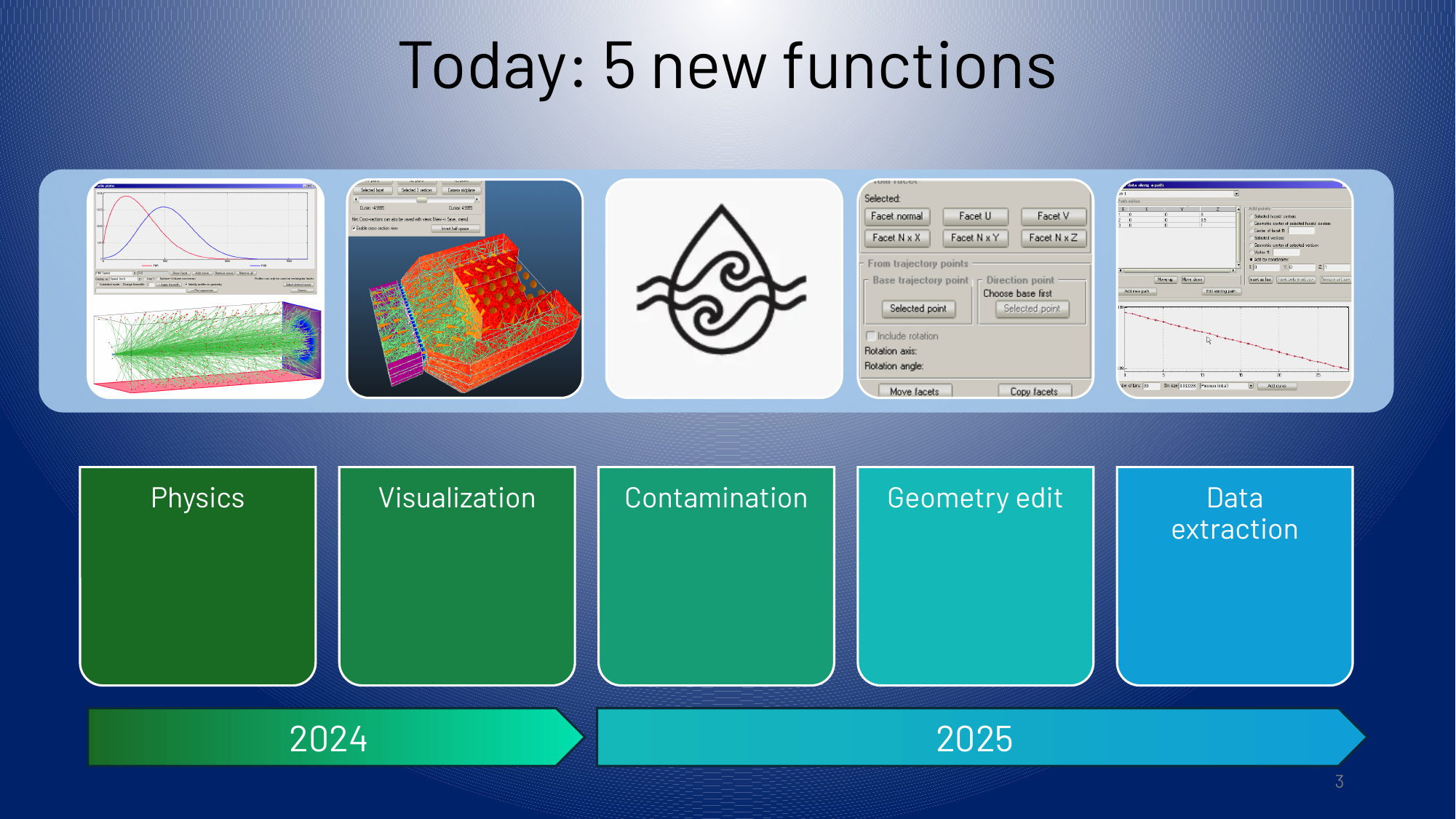

# Today: 5 new functions
Physics
Visualization
Contamination
Geometry edit
Data extraction
2024
2025
3